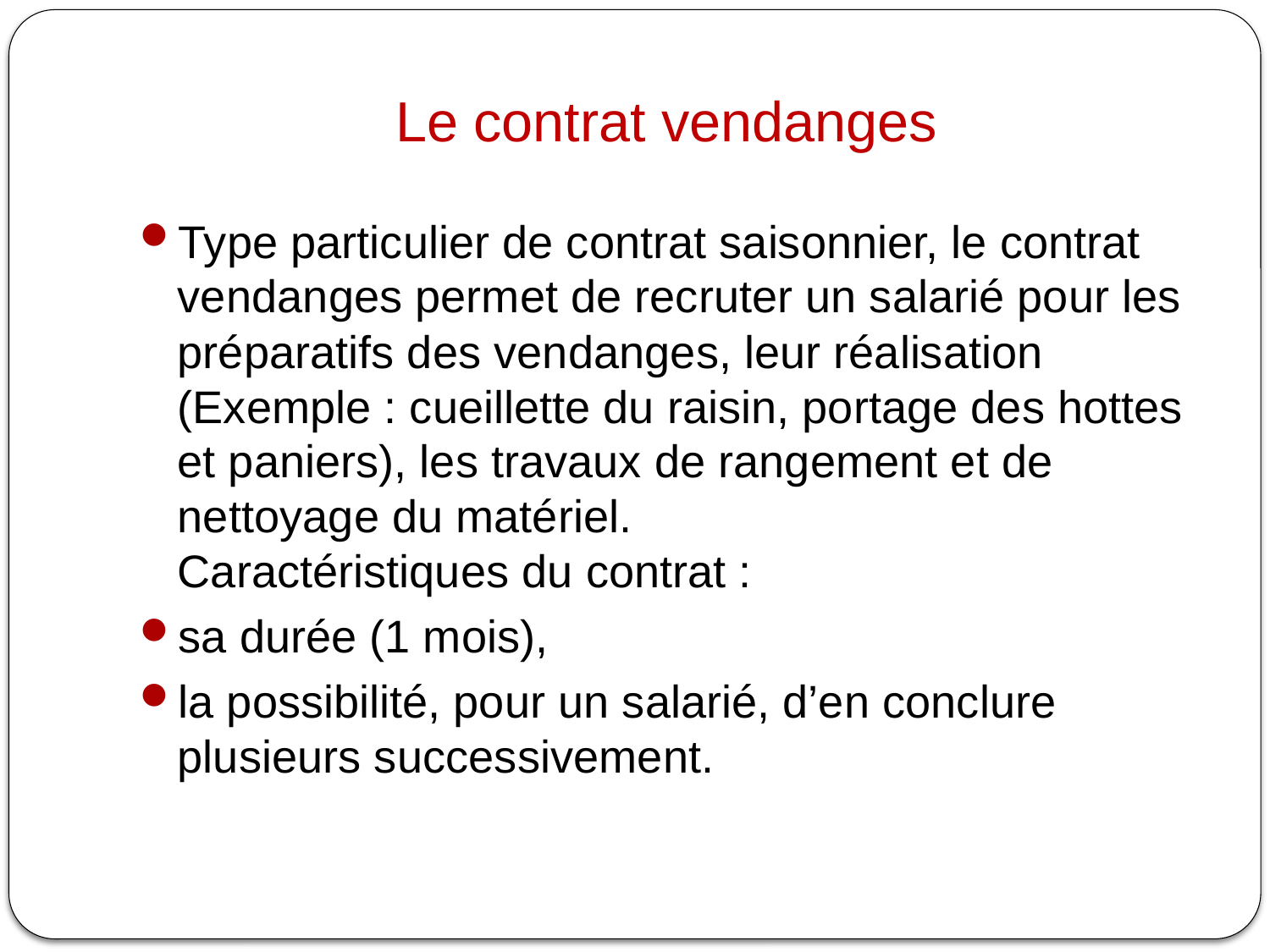

# Le contrat vendanges
Type particulier de contrat saisonnier, le contrat vendanges permet de recruter un salarié pour les préparatifs des vendanges, leur réalisation (Exemple : cueillette du raisin, portage des hottes et paniers), les travaux de rangement et de nettoyage du matériel.
Caractéristiques du contrat :
sa durée (1 mois),
la possibilité, pour un salarié, d’en conclure plusieurs successivement.